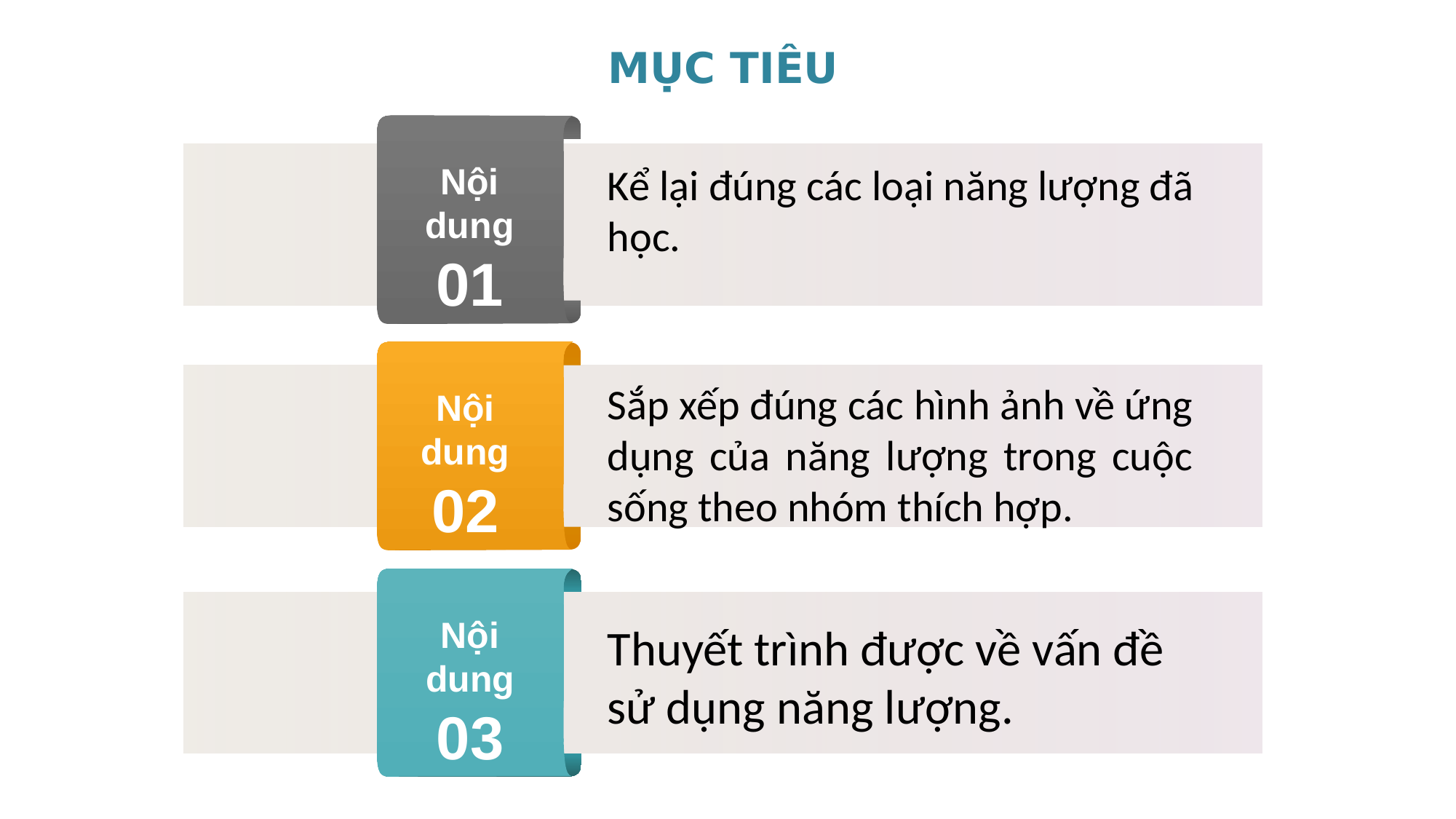

MỤC TIÊU

Nội dung 01
Kể lại đúng các loại năng lượng đã học.

Sắp xếp đúng các hình ảnh về ứng dụng của năng lượng trong cuộc sống theo nhóm thích hợp.
Nội dung 02

Nội dung 03
Thuyết trình được về vấn đề sử dụng năng lượng.